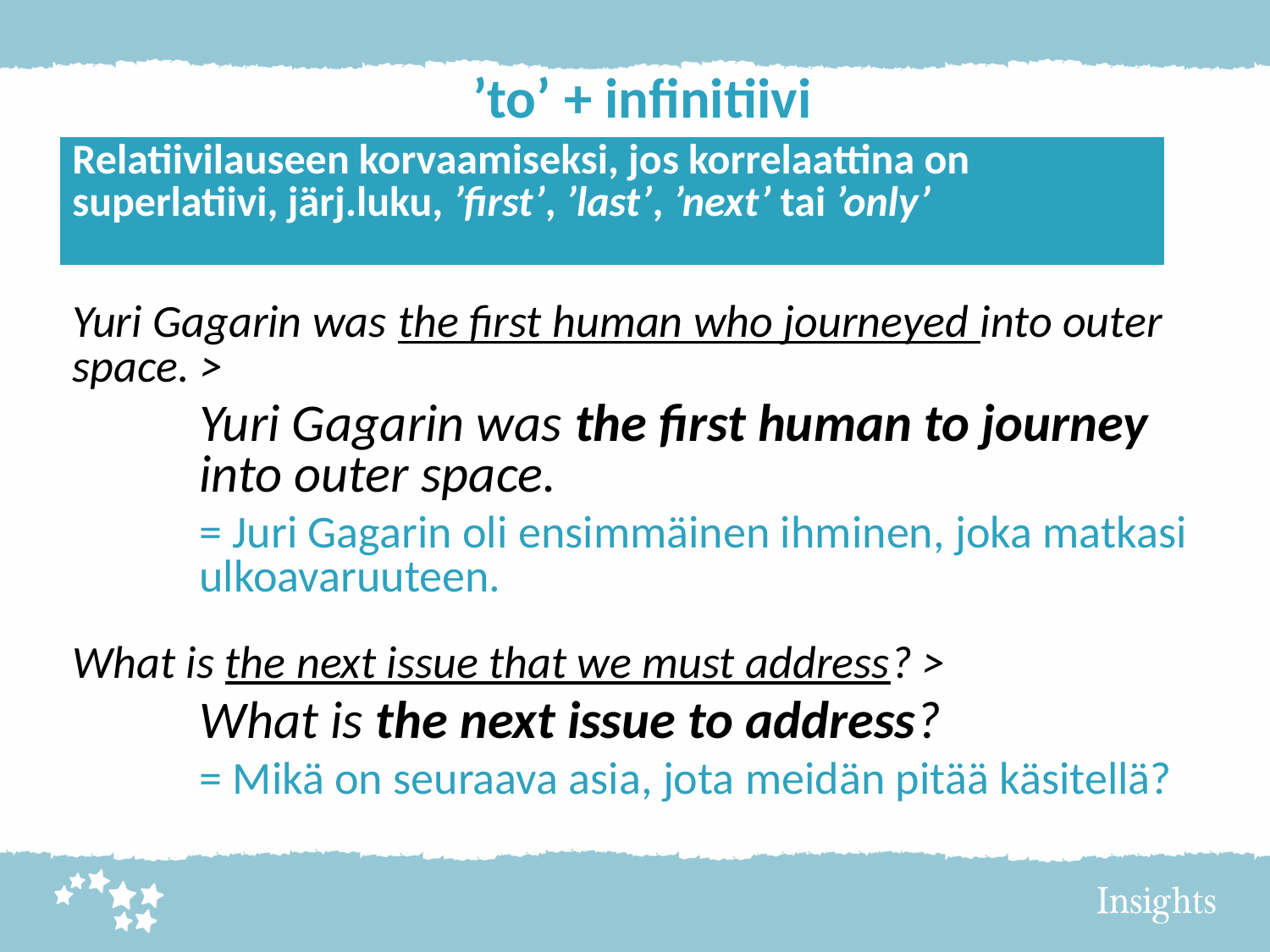

# ’to’ + infinitiivi
| Relatiivilauseen korvaamiseksi, jos korrelaattina on superlatiivi, järj.luku, ’first’, ’last’, ’next’ tai ’only’ |
| --- |
Yuri Gagarin was the first human who journeyed into outer space. >
	Yuri Gagarin was the first human to journey 	into outer space.
	= Juri Gagarin oli ensimmäinen ihminen, joka matkasi 	ulkoavaruuteen.
What is the next issue that we must address? >
	What is the next issue to address?
	= Mikä on seuraava asia, jota meidän pitää käsitellä?